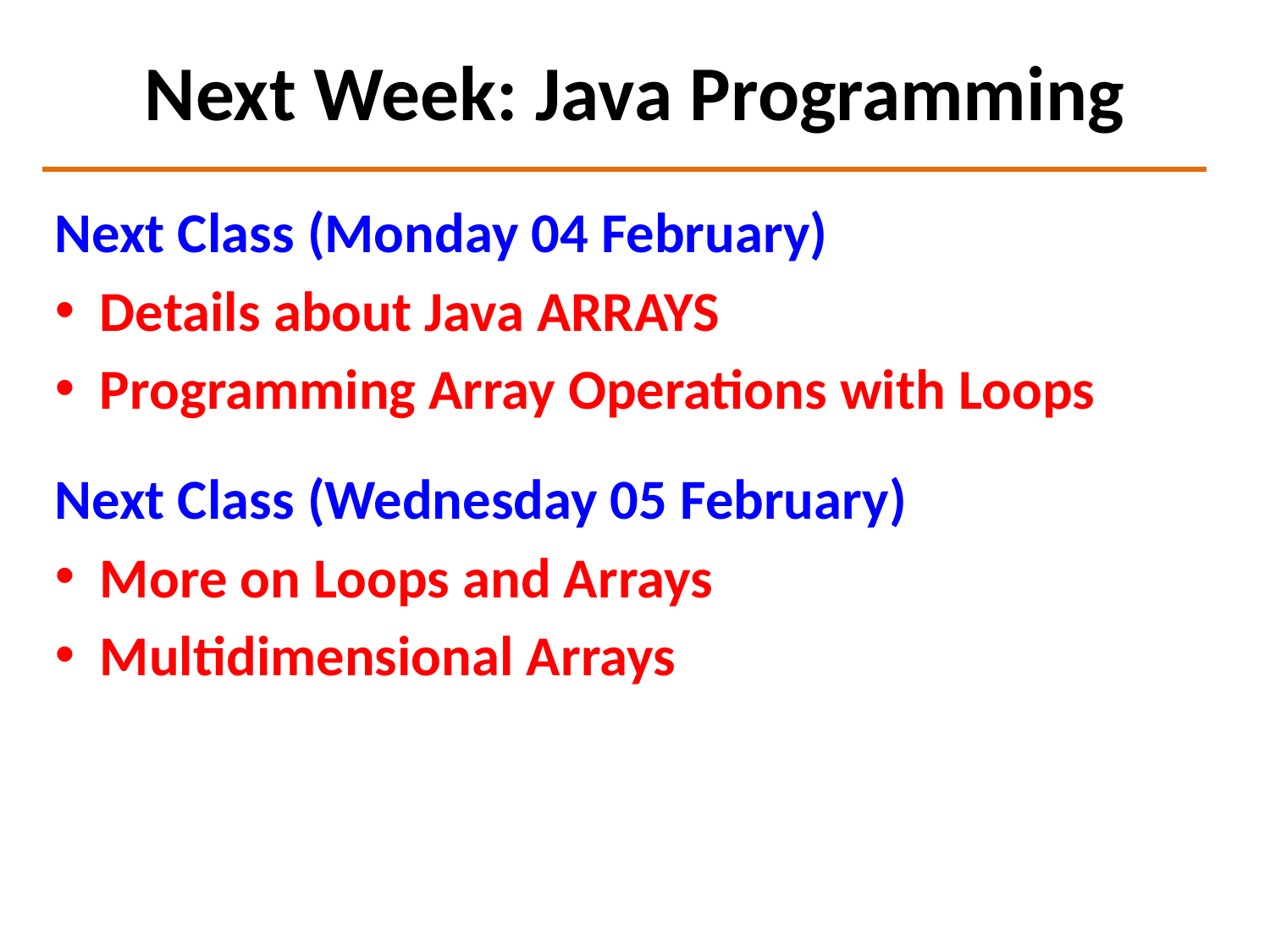

# Next Week: Java Programming
Next Class (Monday 04 February)
  Details about Java ARRAYS
  Programming Array Operations with Loops
Next Class (Wednesday 05 February)
  More on Loops and Arrays
  Multidimensional Arrays